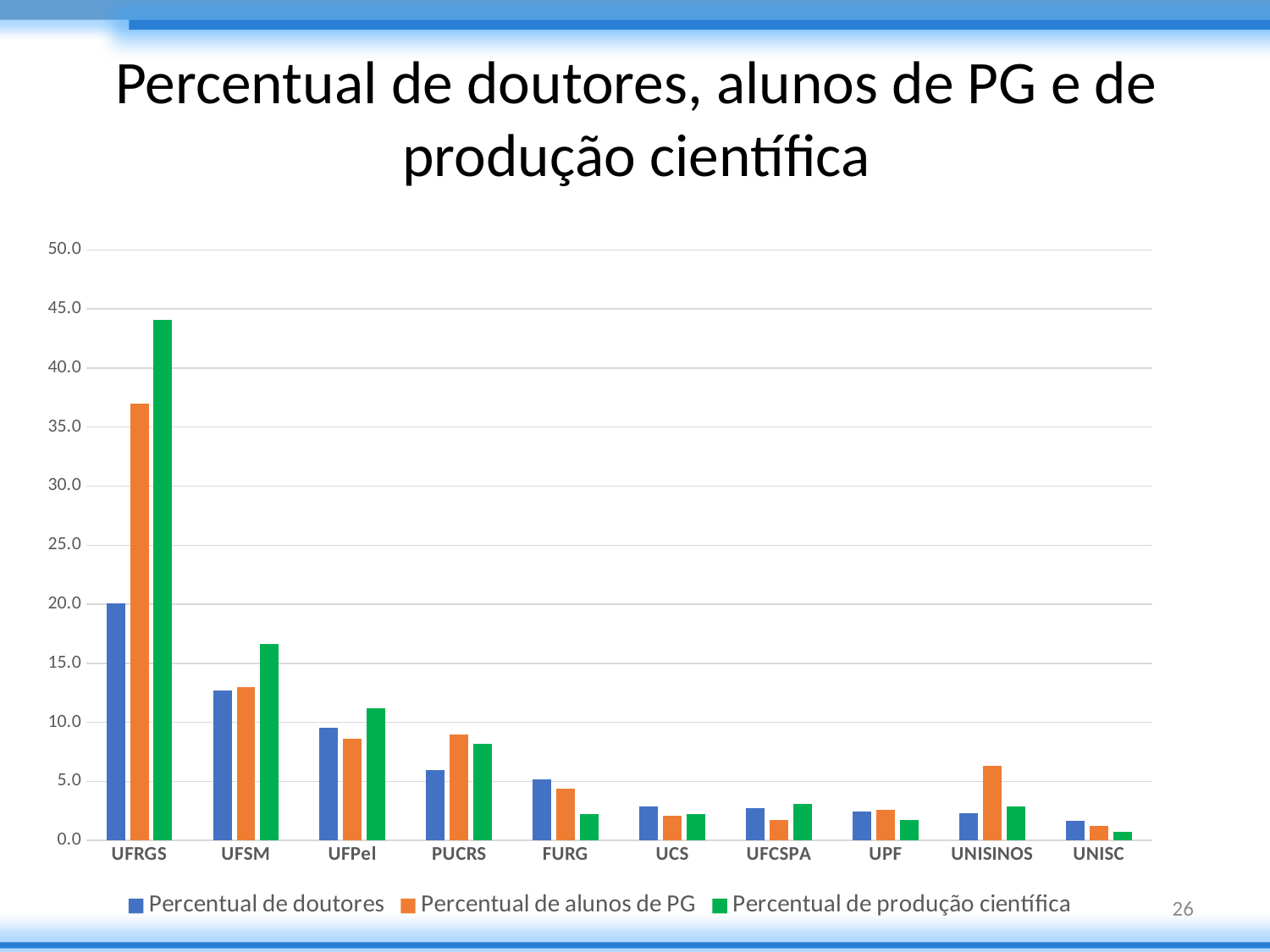

# Percentual de doutores, alunos de PG e de produção científica

### Chart

| Category | Percentual de doutores | Percentual de alunos de PG | Percentual de produção científica |
|---|---|---|---|
| UFRGS | 20.08928571428572 | 37.0 | 44.1 |
| UFSM | 12.70604395604396 | 13.0 | 16.6 |
| UFPel | 9.512362637362637 | 8.6 | 11.2 |
| PUCRS | 5.958104395604395 | 9.0 | 8.2 |
| FURG | 5.20260989010989 | 4.4 | 2.2 |
| UCS | 2.858859890109878 | 2.1 | 2.2 |
| UFCSPA | 2.704326923076923 | 1.7 | 3.1 |
| UPF | 2.41243131868132 | 2.6 | 1.7 |
| UNISINOS | 2.335164835164833 | 6.3 | 2.9 |
| UNISC | 1.665521978021978 | 1.2 | 0.7 |
26